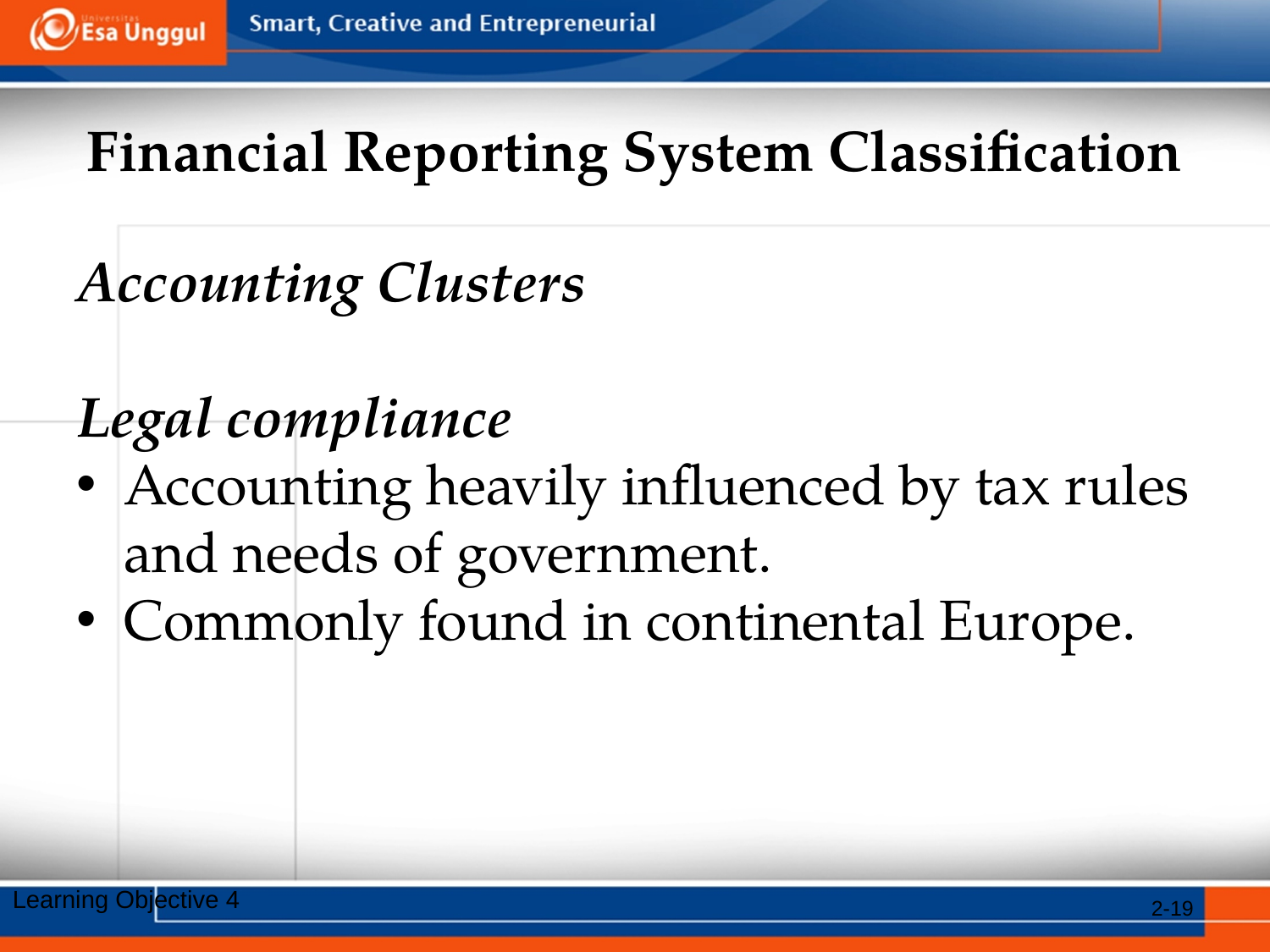

# Financial Reporting System Classification
Accounting Clusters

Legal compliance
Accounting heavily influenced by tax rules and needs of government.
Commonly found in continental Europe.

Learning Objective 4
2-19